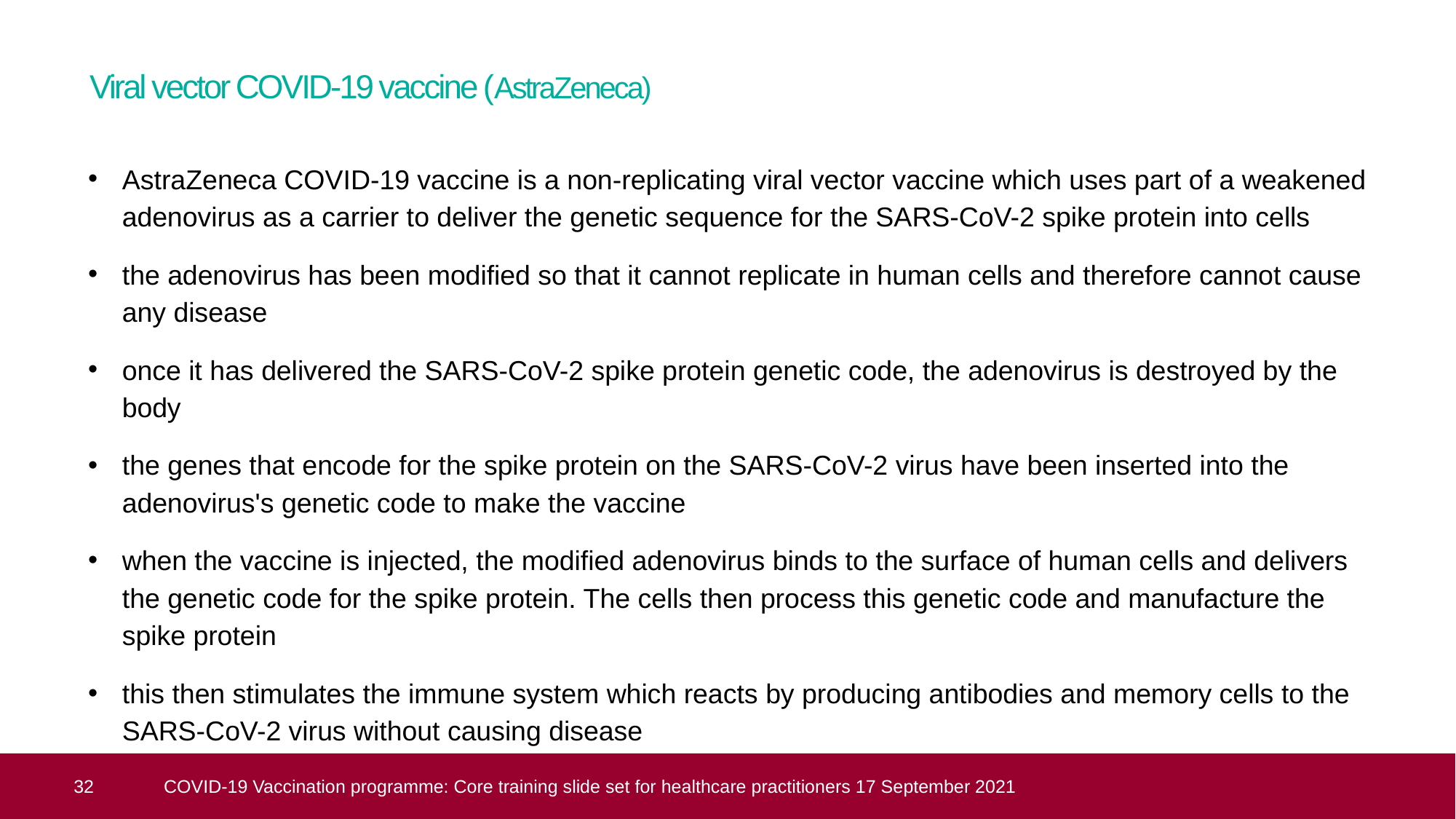

# Viral vector COVID-19 vaccine (AstraZeneca)
AstraZeneca COVID-19 vaccine is a non-replicating viral vector vaccine which uses part of a weakened adenovirus as a carrier to deliver the genetic sequence for the SARS-CoV-2 spike protein into cells

the adenovirus has been modified so that it cannot replicate in human cells and therefore cannot cause any disease

once it has delivered the SARS-CoV-2 spike protein genetic code, the adenovirus is destroyed by the body

the genes that encode for the spike protein on the SARS-CoV-2 virus have been inserted into the adenovirus's genetic code to make the vaccine

when the vaccine is injected, the modified adenovirus binds to the surface of human cells and delivers the genetic code for the spike protein. The cells then process this genetic code and manufacture the spike protein

this then stimulates the immune system which reacts by producing antibodies and memory cells to the SARS-CoV-2 virus without causing disease

  32
COVID-19 Vaccination programme: Core training slide set for healthcare practitioners 17 September 2021